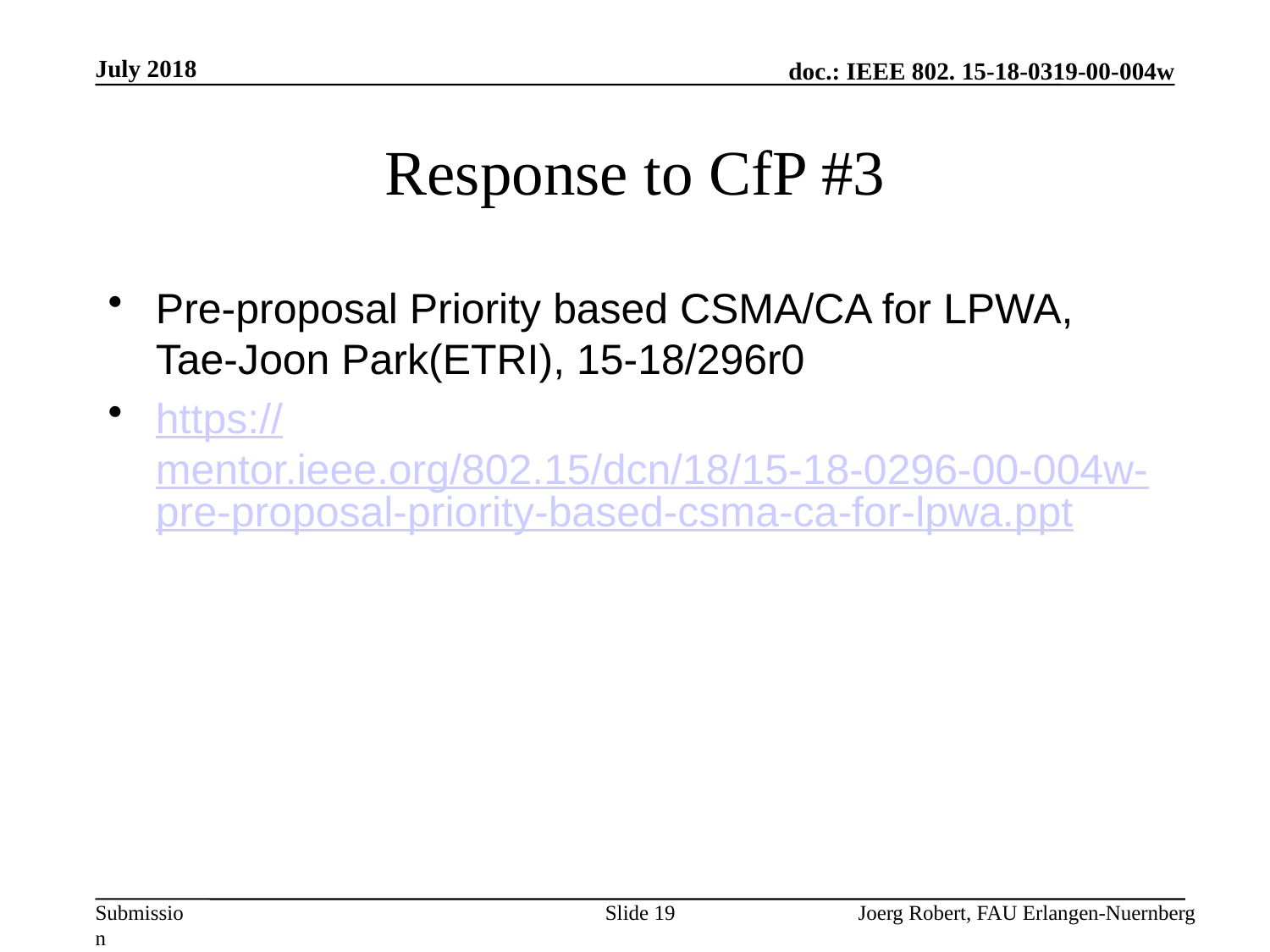

July 2018
# Response to CfP #3
Pre-proposal Priority based CSMA/CA for LPWA, Tae-Joon Park(ETRI), 15-18/296r0
https://mentor.ieee.org/802.15/dcn/18/15-18-0296-00-004w-pre-proposal-priority-based-csma-ca-for-lpwa.ppt

Slide 19
Joerg Robert, FAU Erlangen-Nuernberg